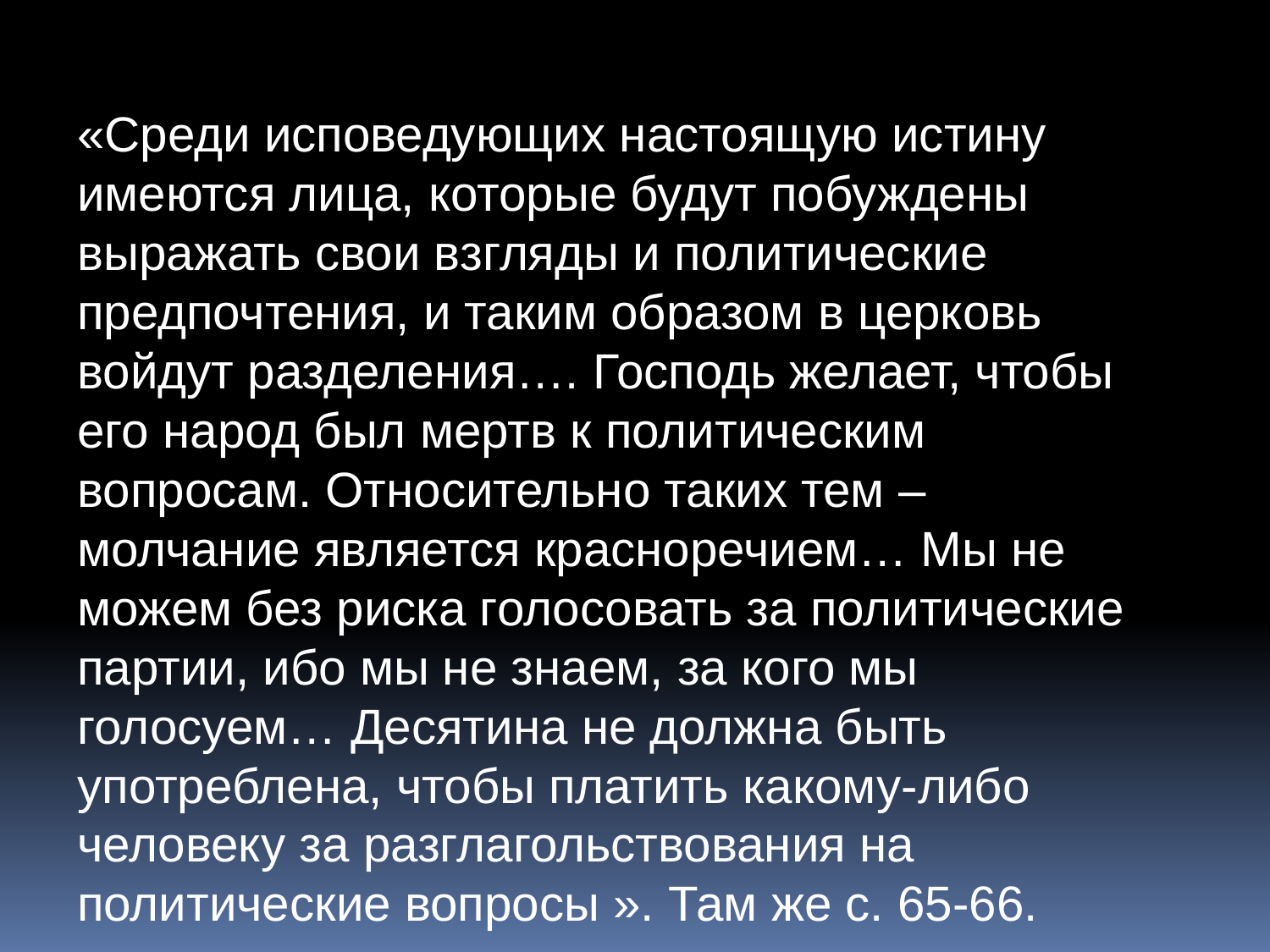

«Среди исповедующих настоящую истину имеются лица, которые будут побуждены выражать свои взгляды и политические предпочтения, и таким образом в церковь войдут разделения…. Господь желает, чтобы его народ был мертв к политическим вопросам. Относительно таких тем – молчание является красноречием… Мы не можем без риска голосовать за политические партии, ибо мы не знаем, за кого мы голосуем… Десятина не должна быть употреблена, чтобы платить какому-либо человеку за разглагольствования на политические вопросы ». Там же с. 65-66.